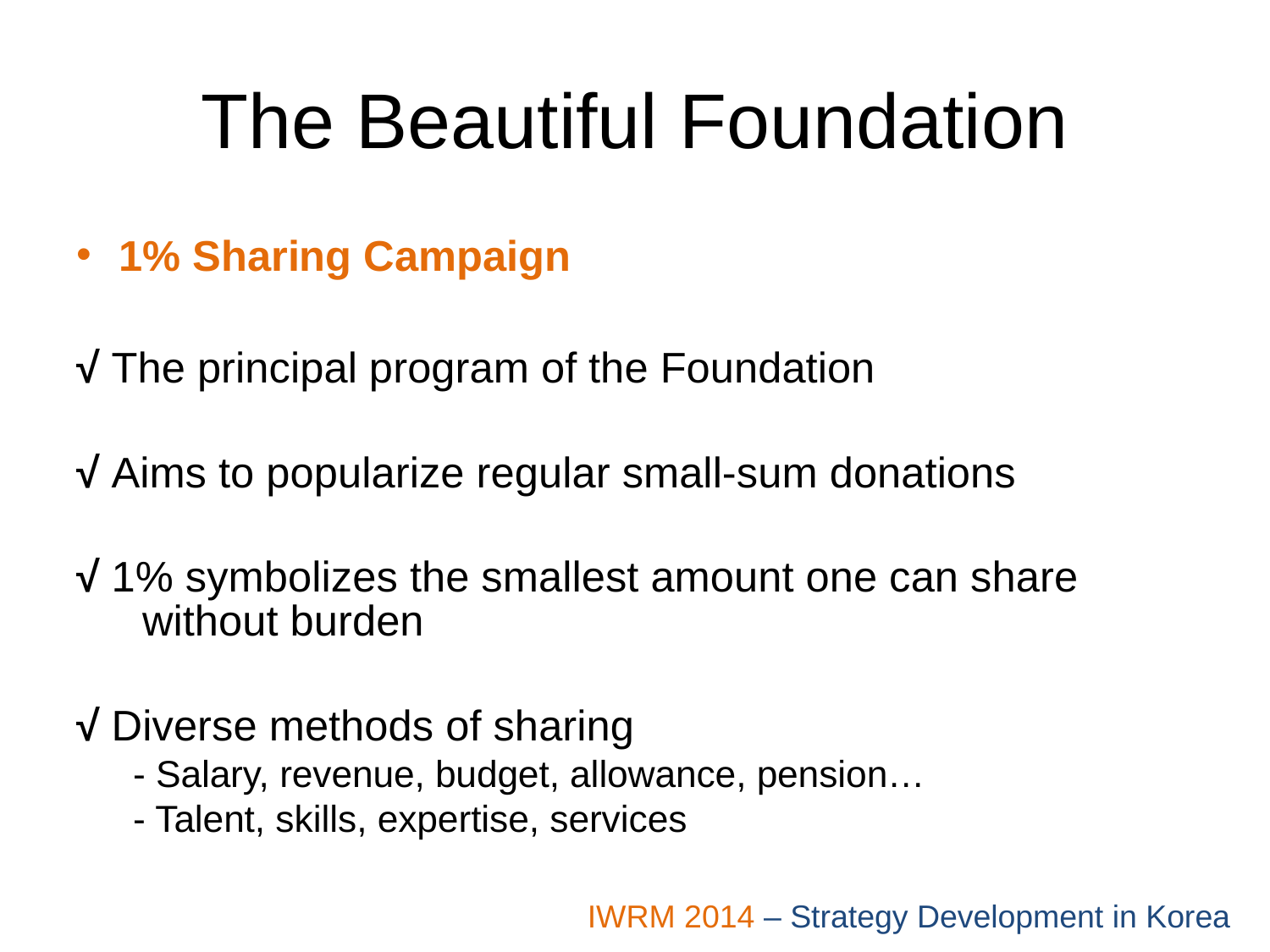

# The Beautiful Foundation
1% Sharing Campaign

√ The principal program of the Foundation

√ Aims to popularize regular small-sum donations

√ 1% symbolizes the smallest amount one can share without burden

√ Diverse methods of sharing
- Salary, revenue, budget, allowance, pension…
- Talent, skills, expertise, services

IWRM 2014 – Strategy Development in Korea